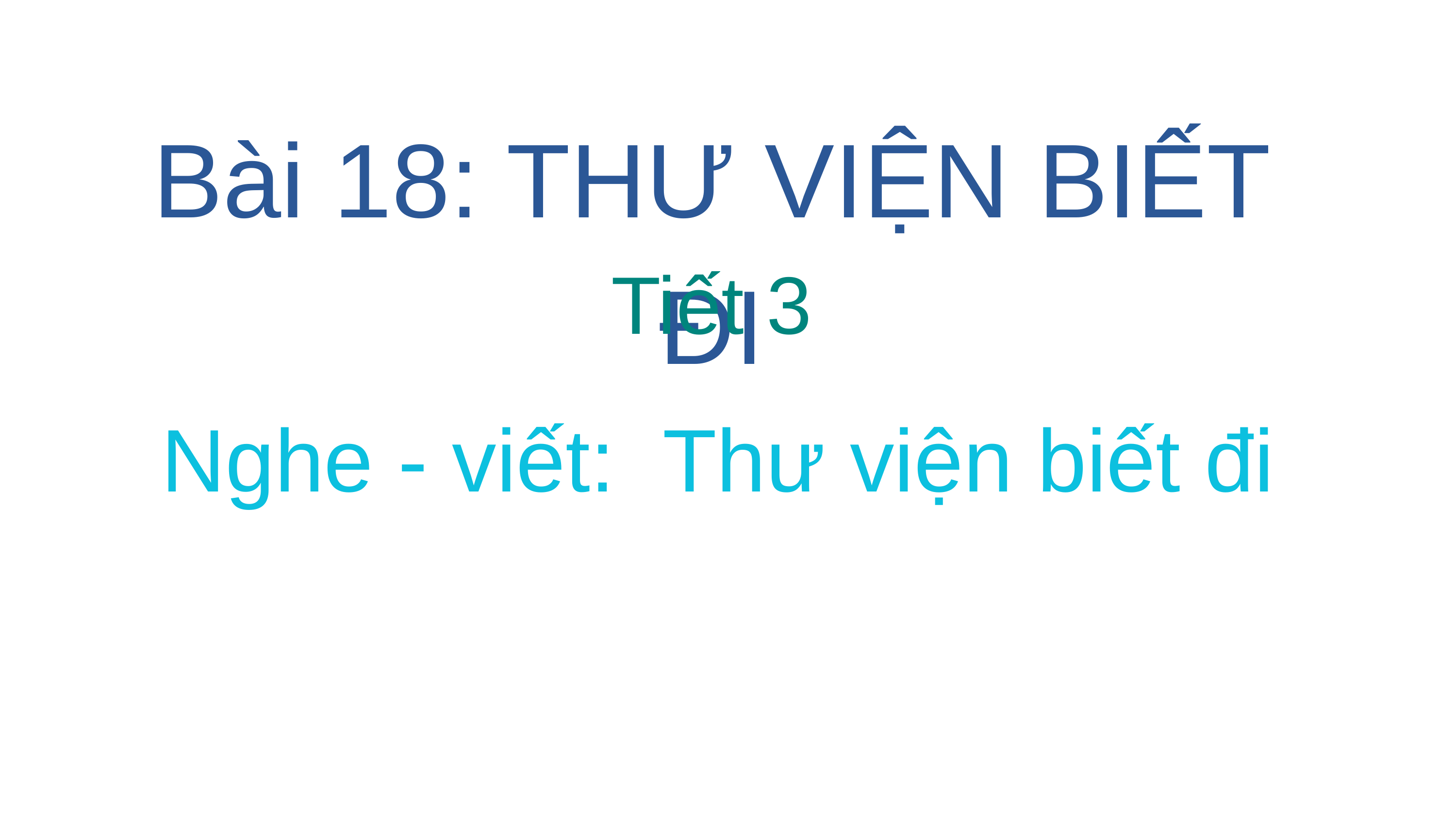

Bài 18: THƯ VIỆN BIẾT ĐI
Tiết 3
Nghe - viết:  Thư viện biết đi